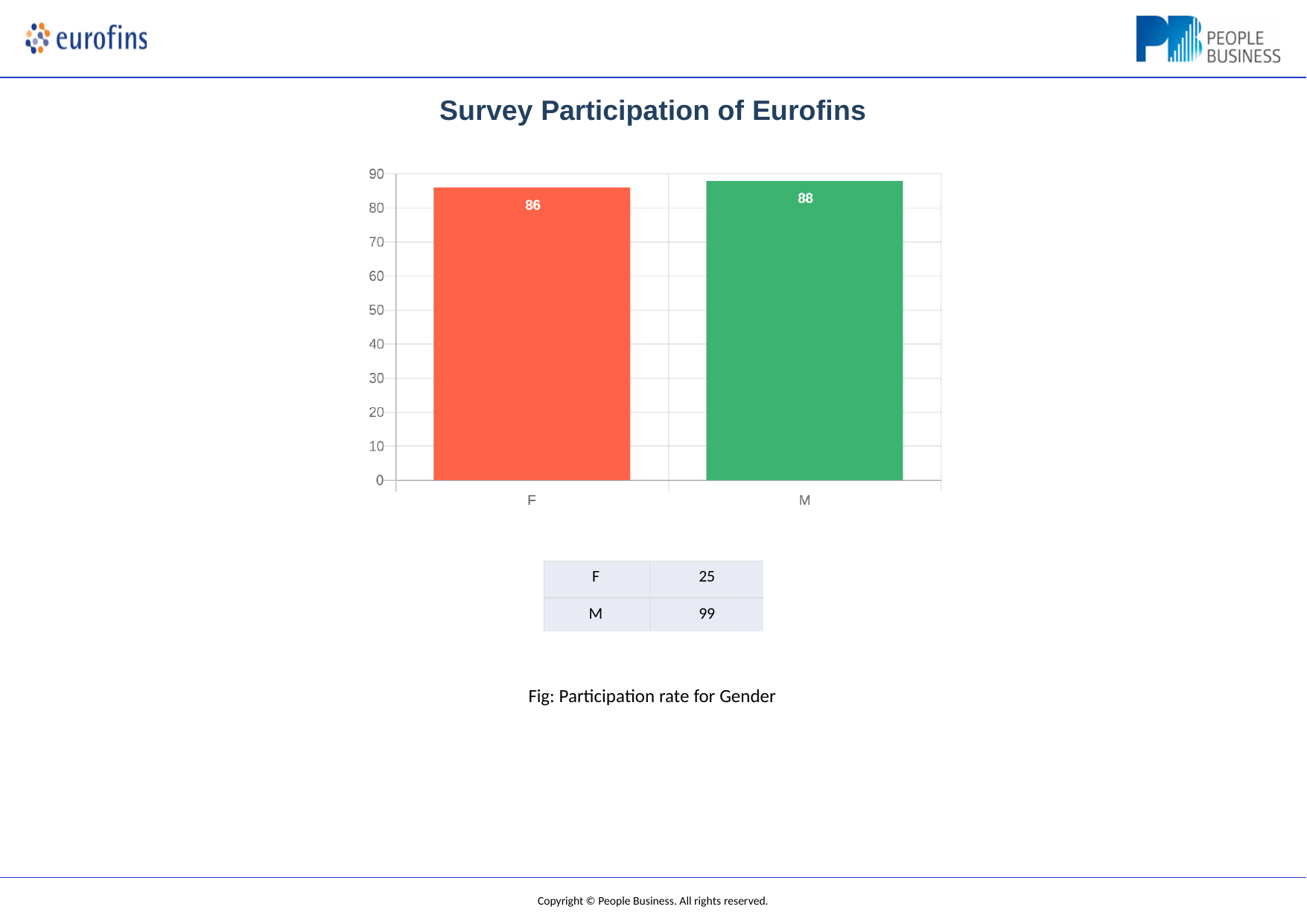

Survey Participation of Eurofins

| F | 25 |
| --- | --- |
| M | 99 |
Fig: Participation rate for Gender

Copyright © People Business. All rights reserved.